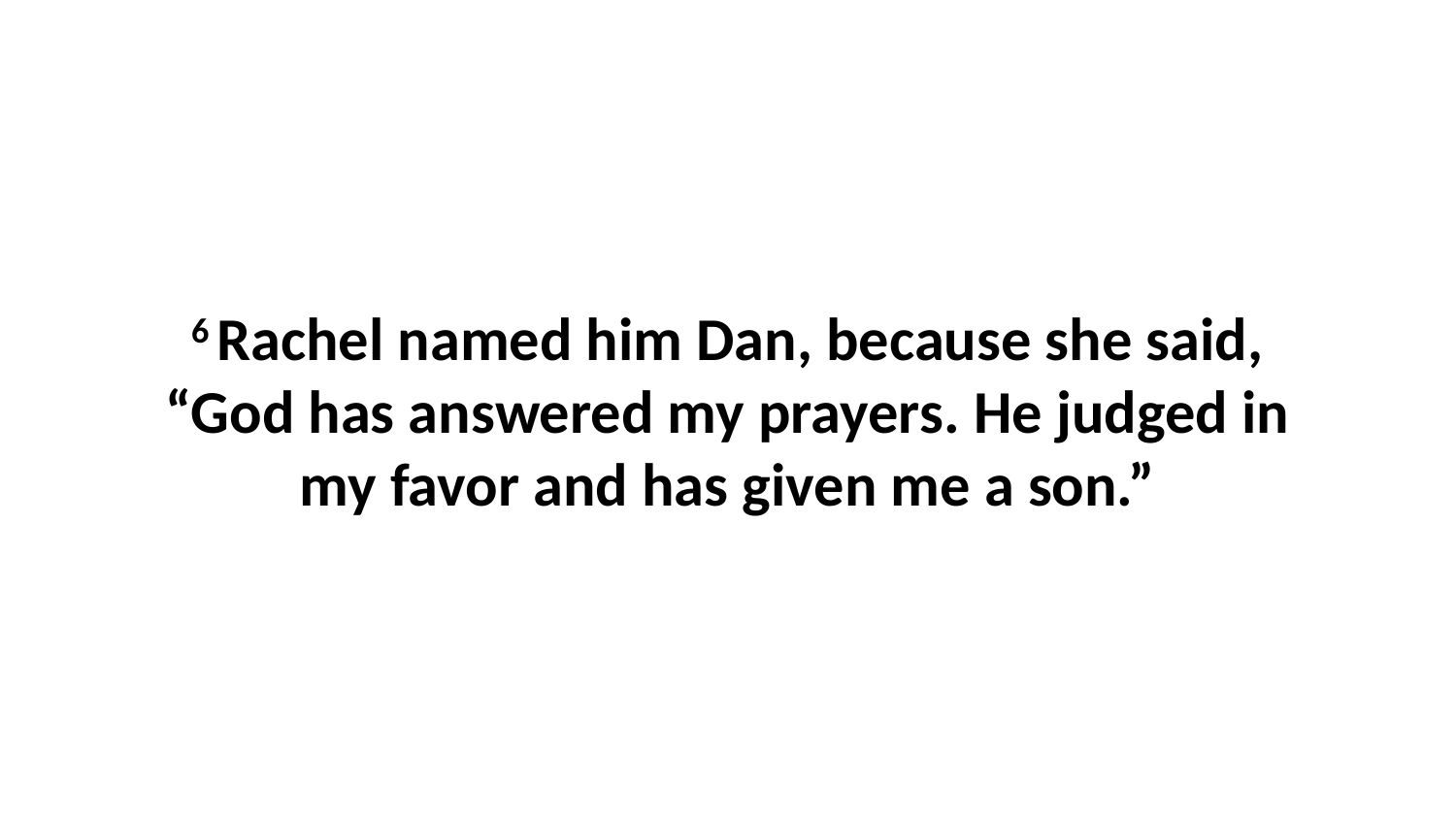

6 Rachel named him Dan, because she said, “God has answered my prayers. He judged in my favor and has given me a son.”